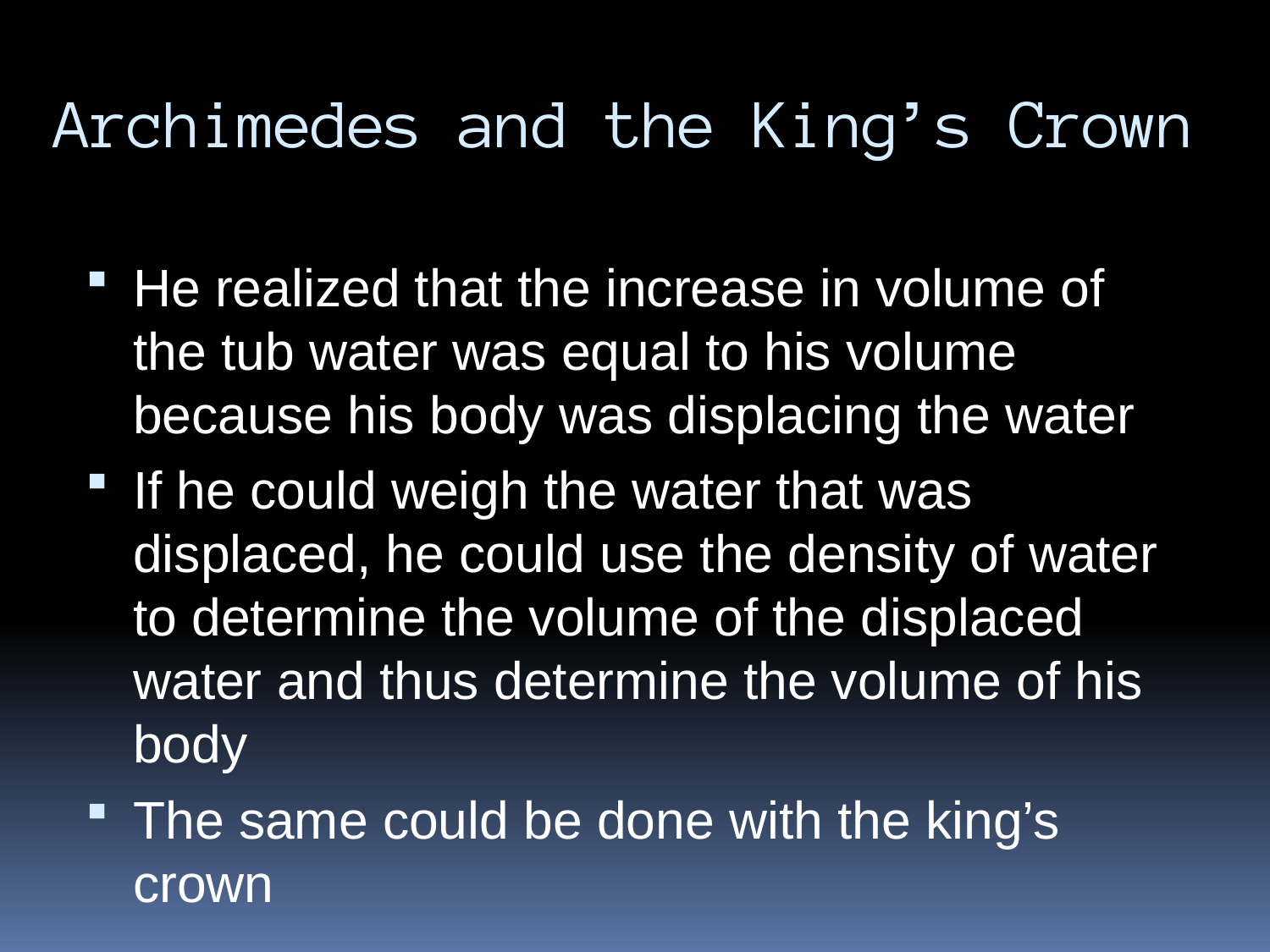

# Archimedes and the King’s Crown
He realized that the increase in volume of the tub water was equal to his volume because his body was displacing the water
If he could weigh the water that was displaced, he could use the density of water to determine the volume of the displaced water and thus determine the volume of his body
The same could be done with the king’s crown